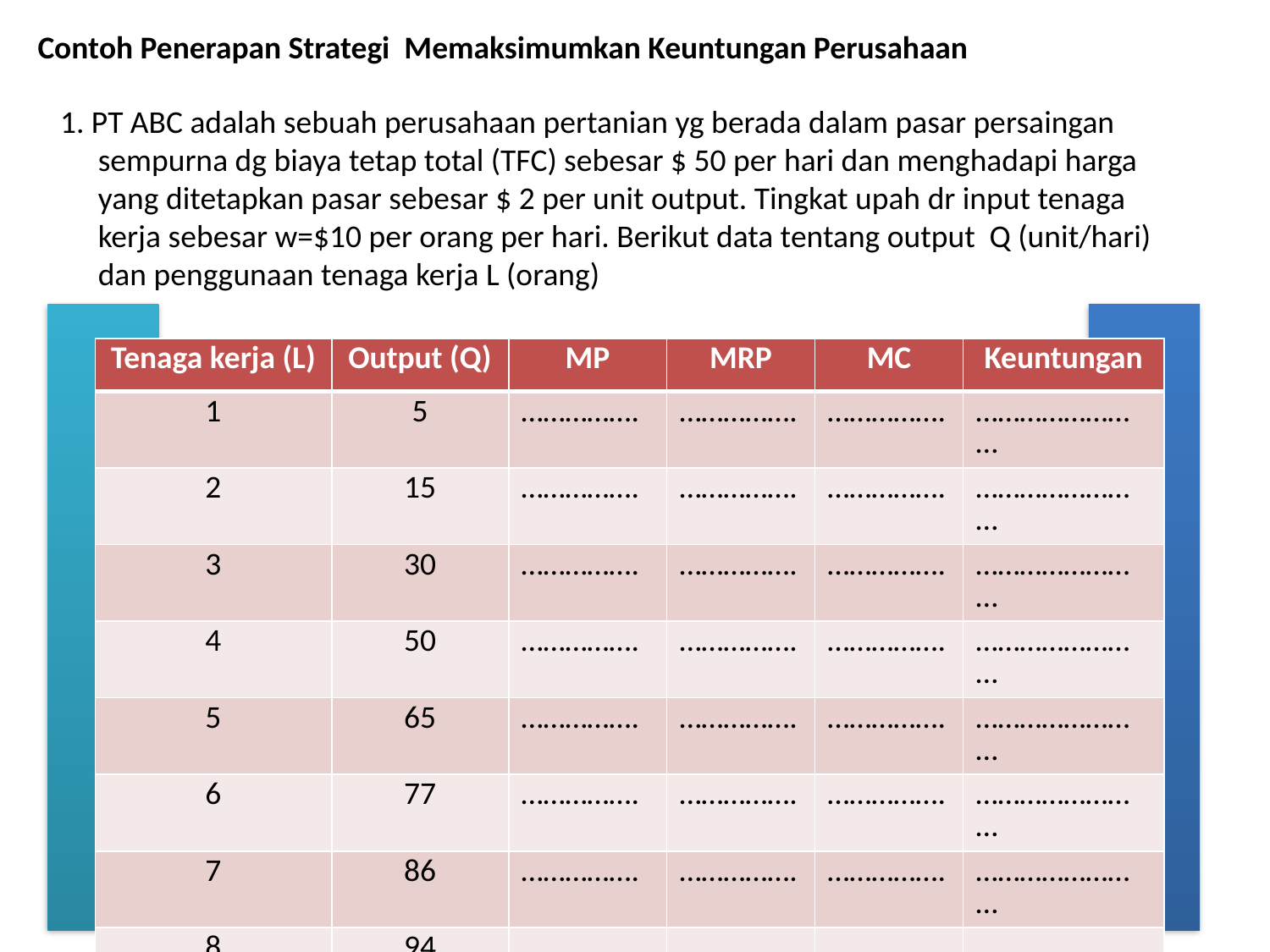

Contoh Penerapan Strategi  Memaksimumkan Keuntungan Perusahaan
1. PT ABC adalah sebuah perusahaan pertanian yg berada dalam pasar persaingan sempurna dg biaya tetap total (TFC) sebesar $ 50 per hari dan menghadapi harga yang ditetapkan pasar sebesar $ 2 per unit output. Tingkat upah dr input tenaga kerja sebesar w=$10 per orang per hari. Berikut data tentang output  Q (unit/hari) dan penggunaan tenaga kerja L (orang)

| Tenaga kerja (L) | Output (Q) | MP | MRP | MC | Keuntungan |
| --- | --- | --- | --- | --- | --- |
| 1 | 5 | ……………. | ……………. | ……………. | …………………… |
| 2 | 15 | ……………. | ……………. | ……………. | …………………… |
| 3 | 30 | ……………. | ……………. | ……………. | …………………… |
| 4 | 50 | ……………. | ……………. | ……………. | …………………… |
| 5 | 65 | ……………. | ……………. | ……………. | …………………… |
| 6 | 77 | ……………. | ……………. | ……………. | …………………… |
| 7 | 86 | ……………. | ……………. | ……………. | …………………… |
| 8 | 94 | ……………. | ……………. | ……………. | …………………… |
| 9 | 95 | ……………. | ……………. | ……………. | …………………… |
| 10 | 93 | ……………. | ……………. | ……………. | …………………… |